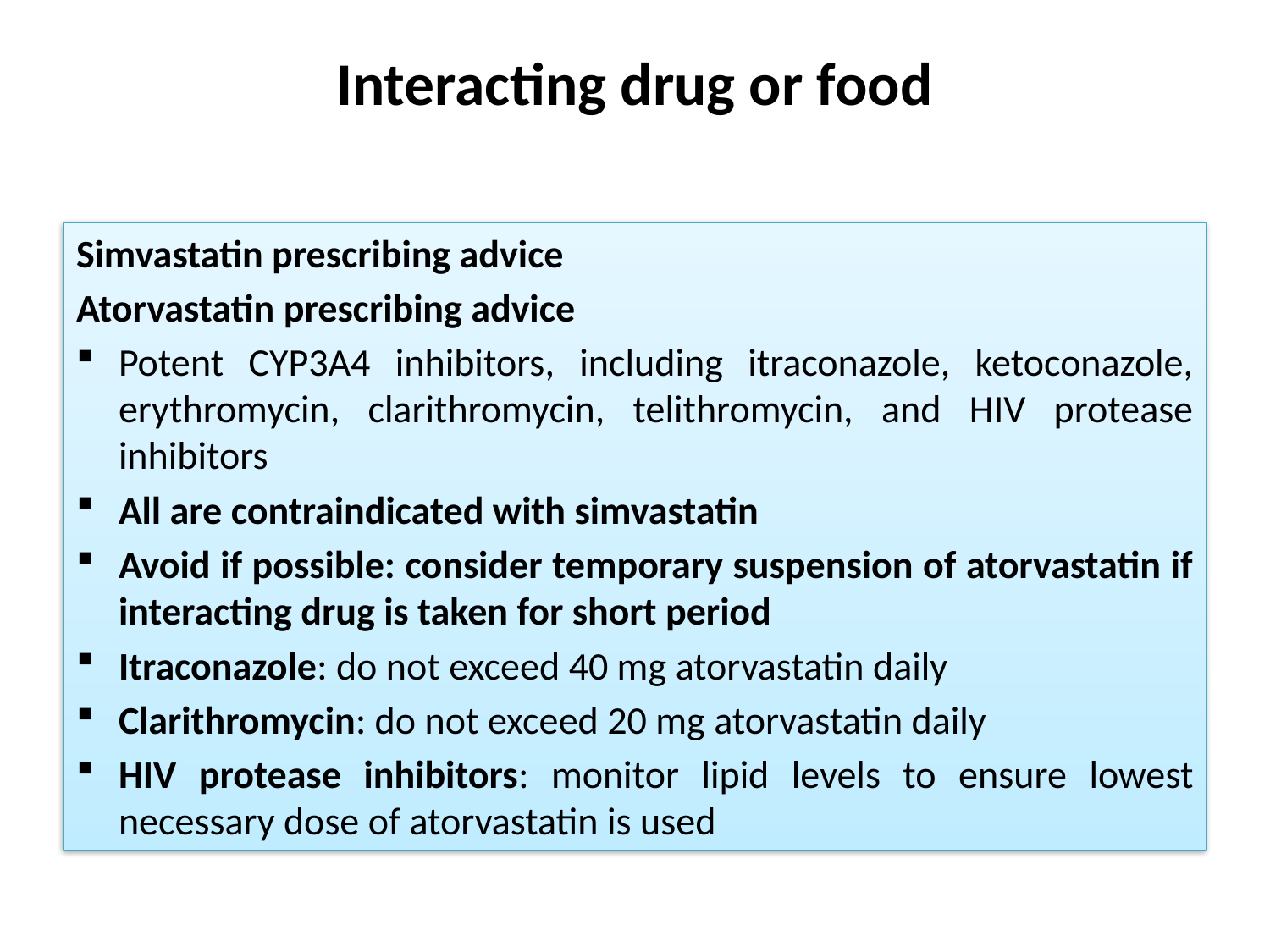

# Interacting drug or food
Simvastatin prescribing advice
Atorvastatin prescribing advice
Potent CYP3A4 inhibitors, including itraconazole, ketoconazole, erythromycin, clarithromycin, telithromycin, and HIV protease inhibitors
All are contraindicated with simvastatin
Avoid if possible: consider temporary suspension of atorvastatin if interacting drug is taken for short period
Itraconazole: do not exceed 40 mg atorvastatin daily
Clarithromycin: do not exceed 20 mg atorvastatin daily
HIV protease inhibitors: monitor lipid levels to ensure lowest necessary dose of atorvastatin is used